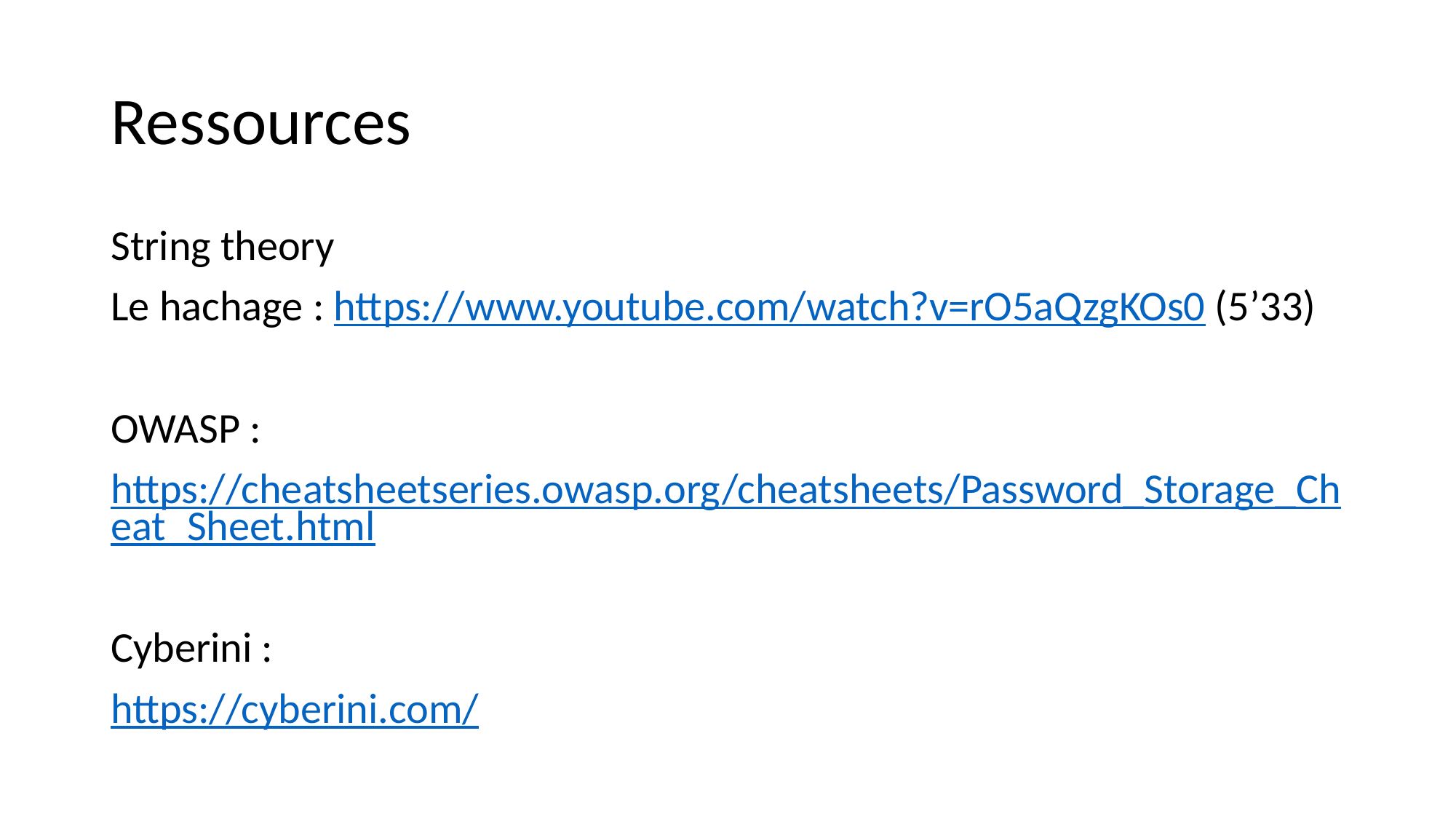

# Ressources
String theory
Le hachage : https://www.youtube.com/watch?v=rO5aQzgKOs0 (5’33)

OWASP :
https://cheatsheetseries.owasp.org/cheatsheets/Password_Storage_Cheat_Sheet.html

Cyberini :
https://cyberini.com/